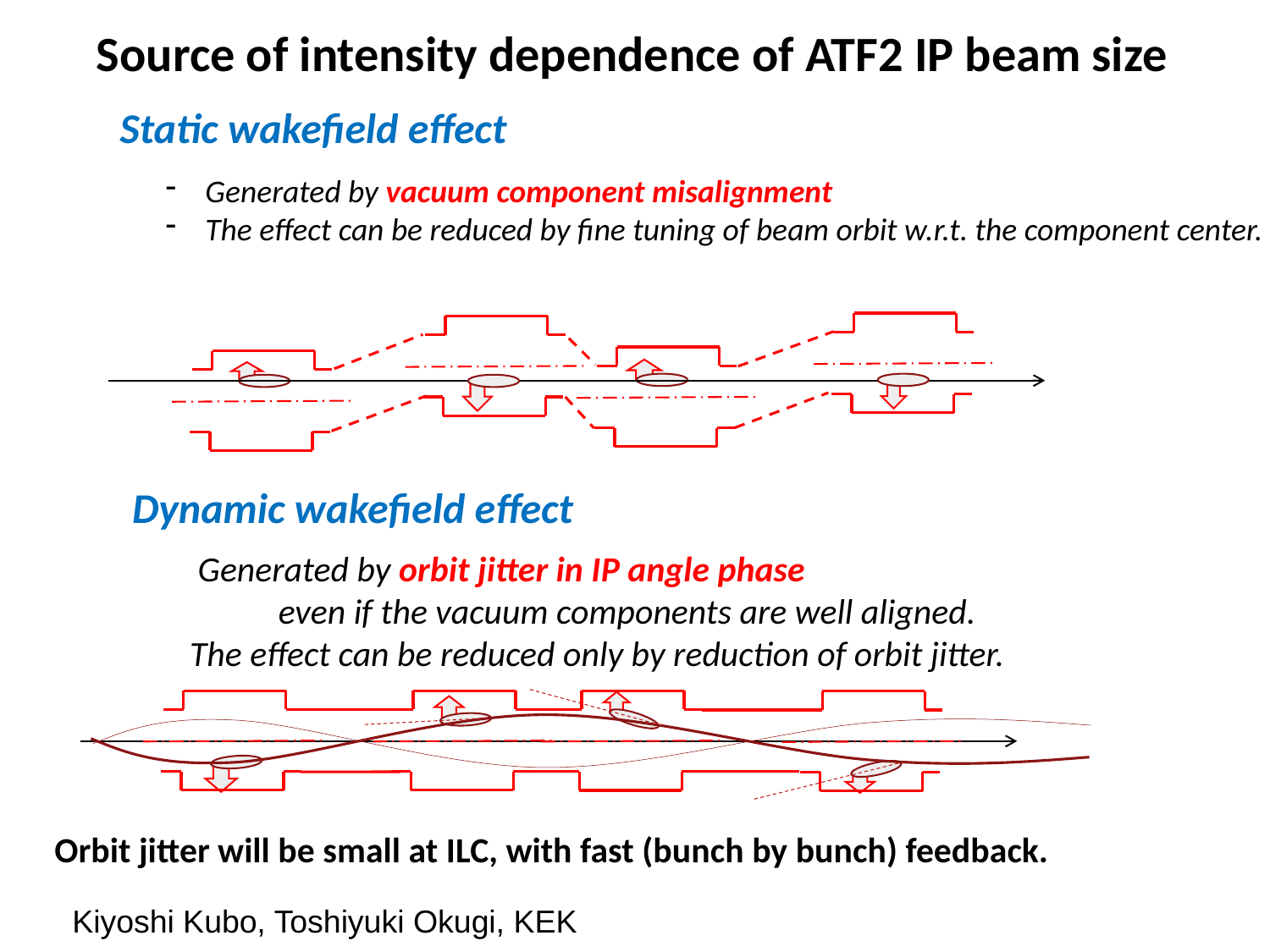

Source of intensity dependence of ATF2 IP beam size
Static wakefield effect
Generated by vacuum component misalignment
The effect can be reduced by fine tuning of beam orbit w.r.t. the component center.

Dynamic wakefield effect
 Generated by orbit jitter in IP angle phase
           even if the vacuum components are well aligned.
The effect can be reduced only by reduction of orbit jitter.

Orbit jitter will be small at ILC, with fast (bunch by bunch) feedback.
Kiyoshi Kubo, Toshiyuki Okugi, KEK